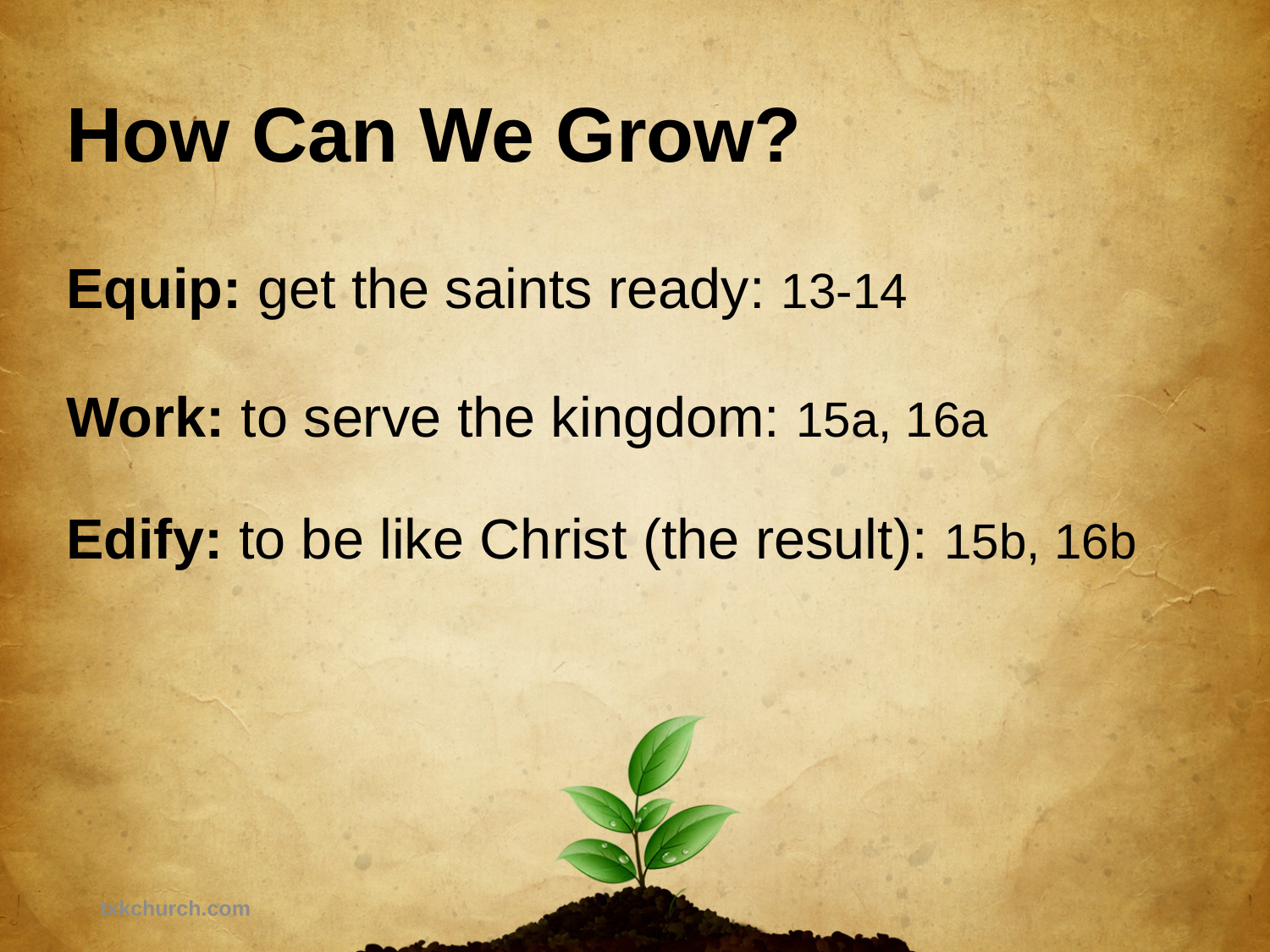

# How Can We Grow?
Equip: get the saints ready: 13-14
Work: to serve the kingdom: 15a, 16a
Edify: to be like Christ (the result): 15b, 16b
txkchurch.com